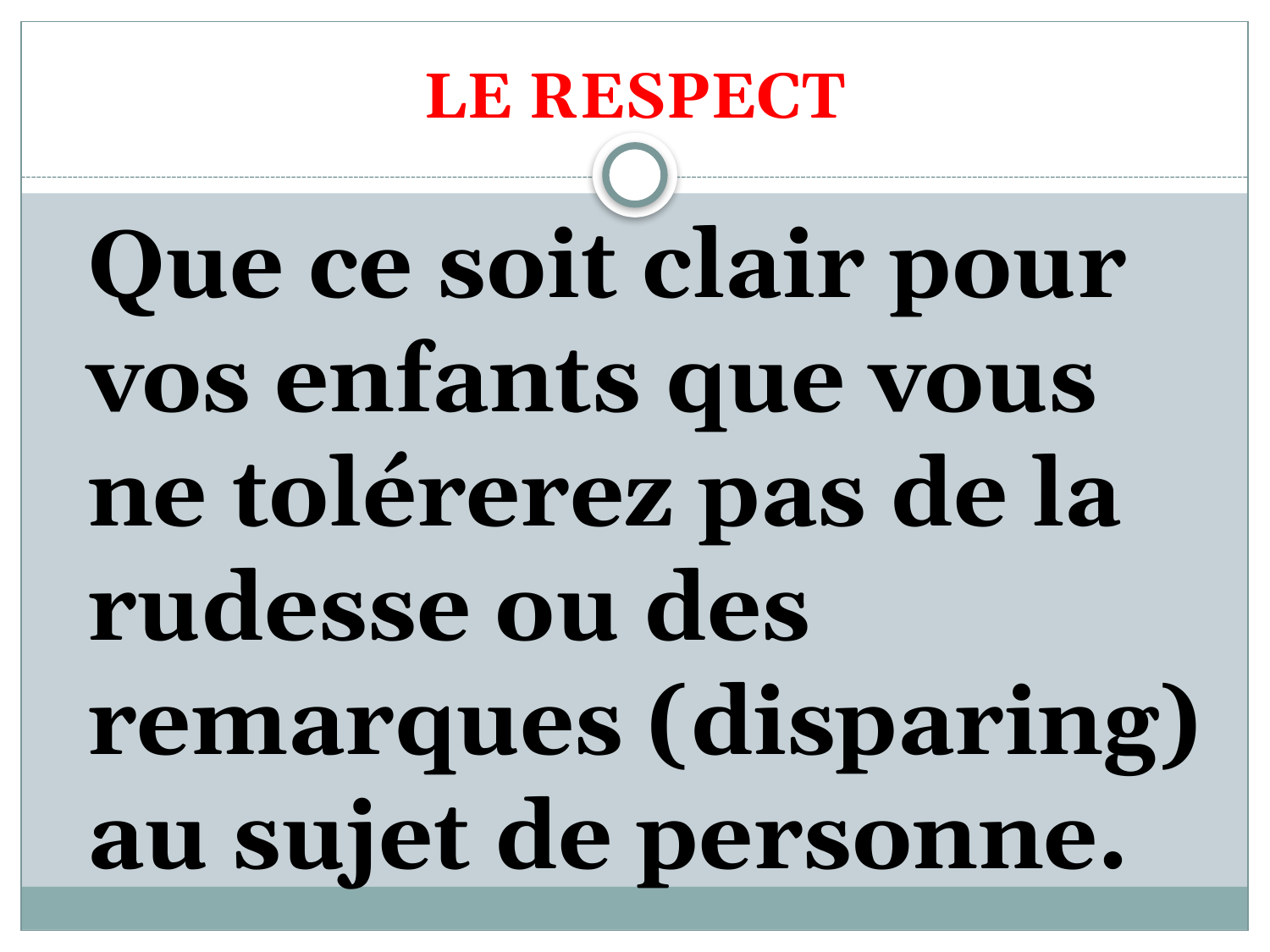

# LE RESPECT
Que ce soit clair pour vos enfants que vous ne tolérerez pas de la rudesse ou des remarques (disparing) au sujet de personne.